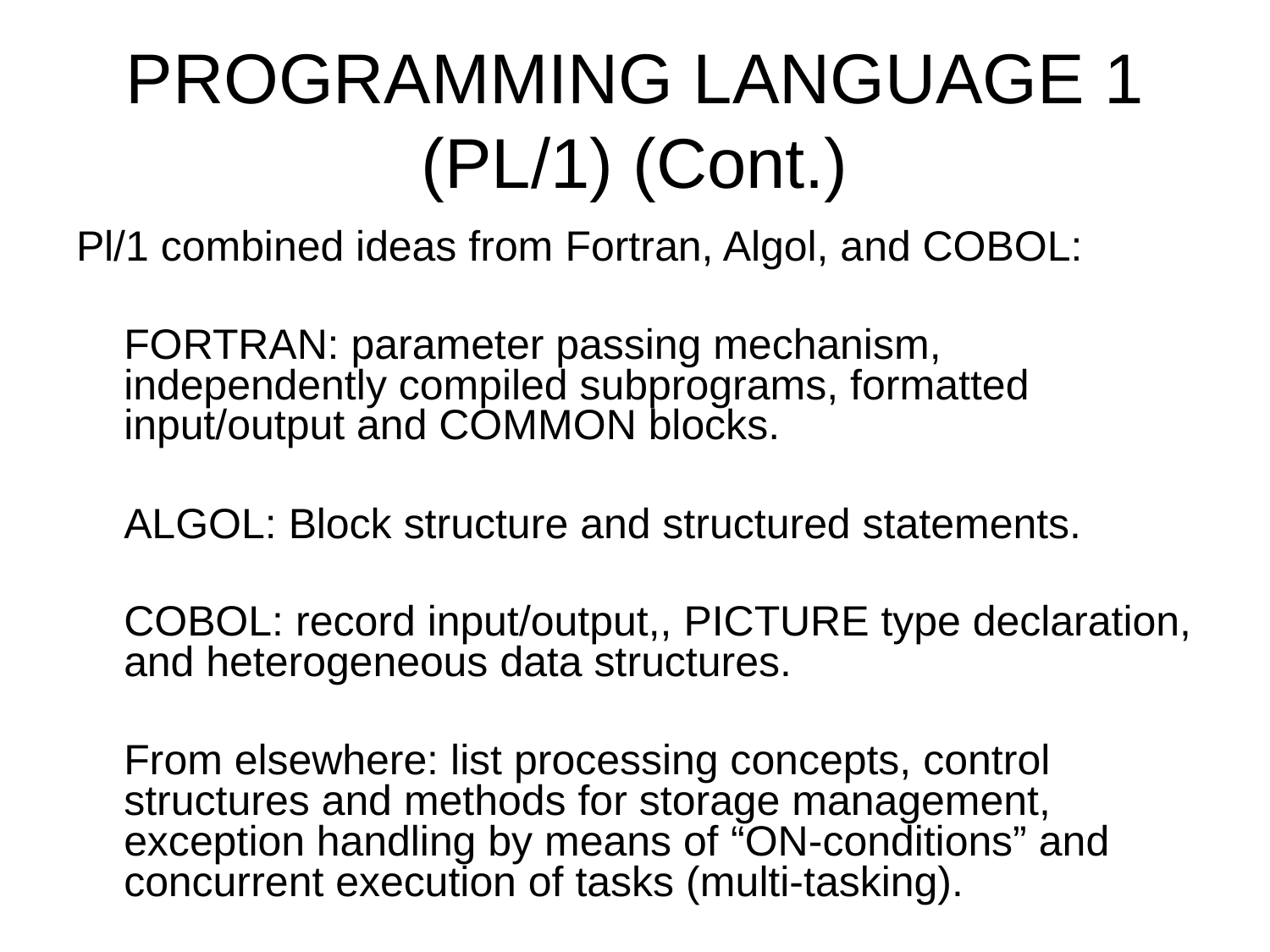

# PROGRAMMING LANGUAGE 1 (PL/1) (Cont.)
Pl/1 combined ideas from Fortran, Algol, and COBOL:

	FORTRAN: parameter passing mechanism, independently compiled subprograms, formatted input/output and COMMON blocks.

	ALGOL: Block structure and structured statements.

	COBOL: record input/output,, PICTURE type declaration, and heterogeneous data structures.

	From elsewhere: list processing concepts, control structures and methods for storage management, exception handling by means of “ON-conditions” and concurrent execution of tasks (multi-tasking).